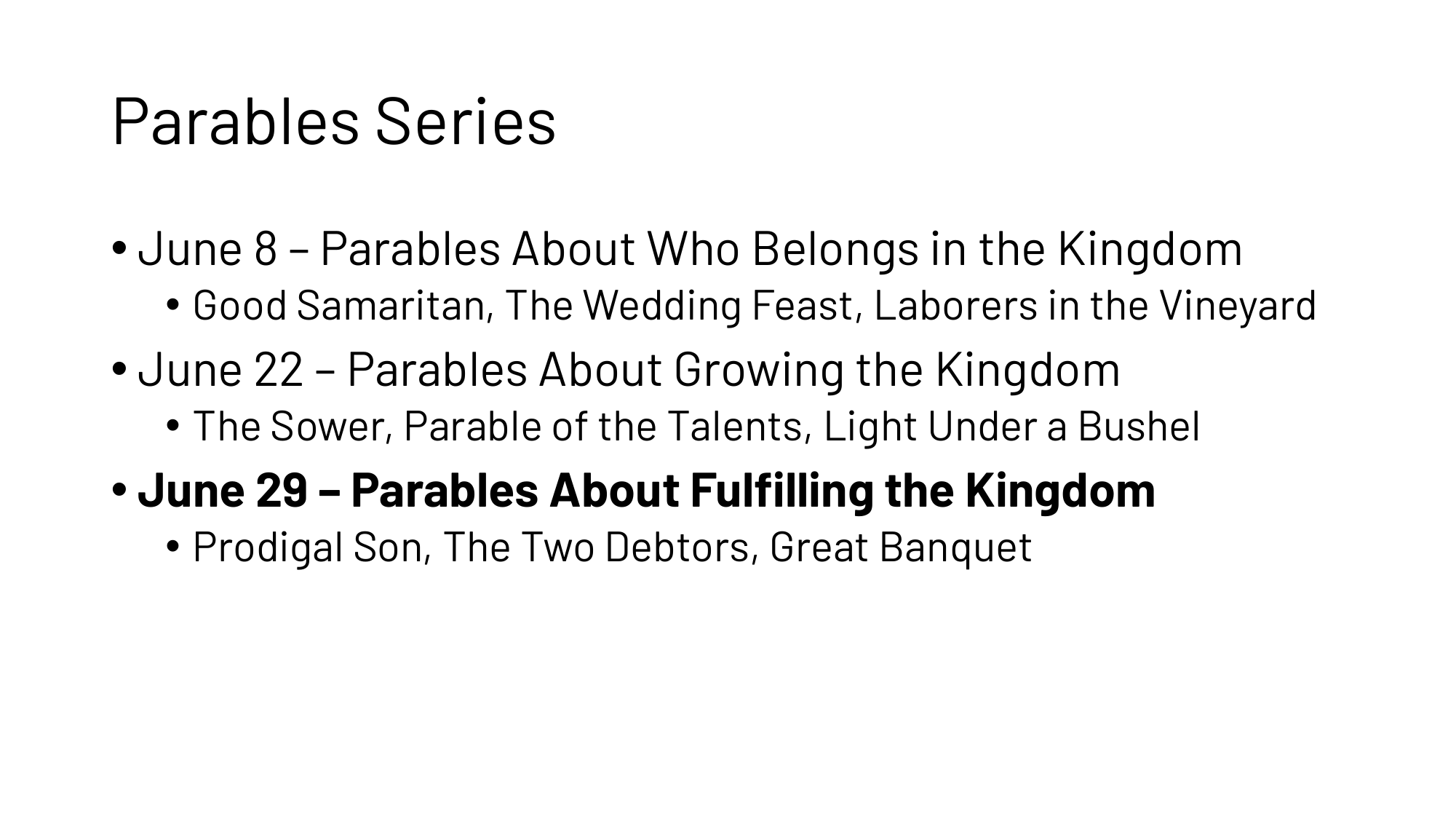

# Parables Series
June 8 – Parables About Who Belongs in the Kingdom
Good Samaritan, The Wedding Feast, Laborers in the Vineyard
June 22 – Parables About Growing the Kingdom
The Sower, Parable of the Talents, Light Under a Bushel
June 29 – Parables About Fulfilling the Kingdom
Prodigal Son, The Two Debtors, Great Banquet